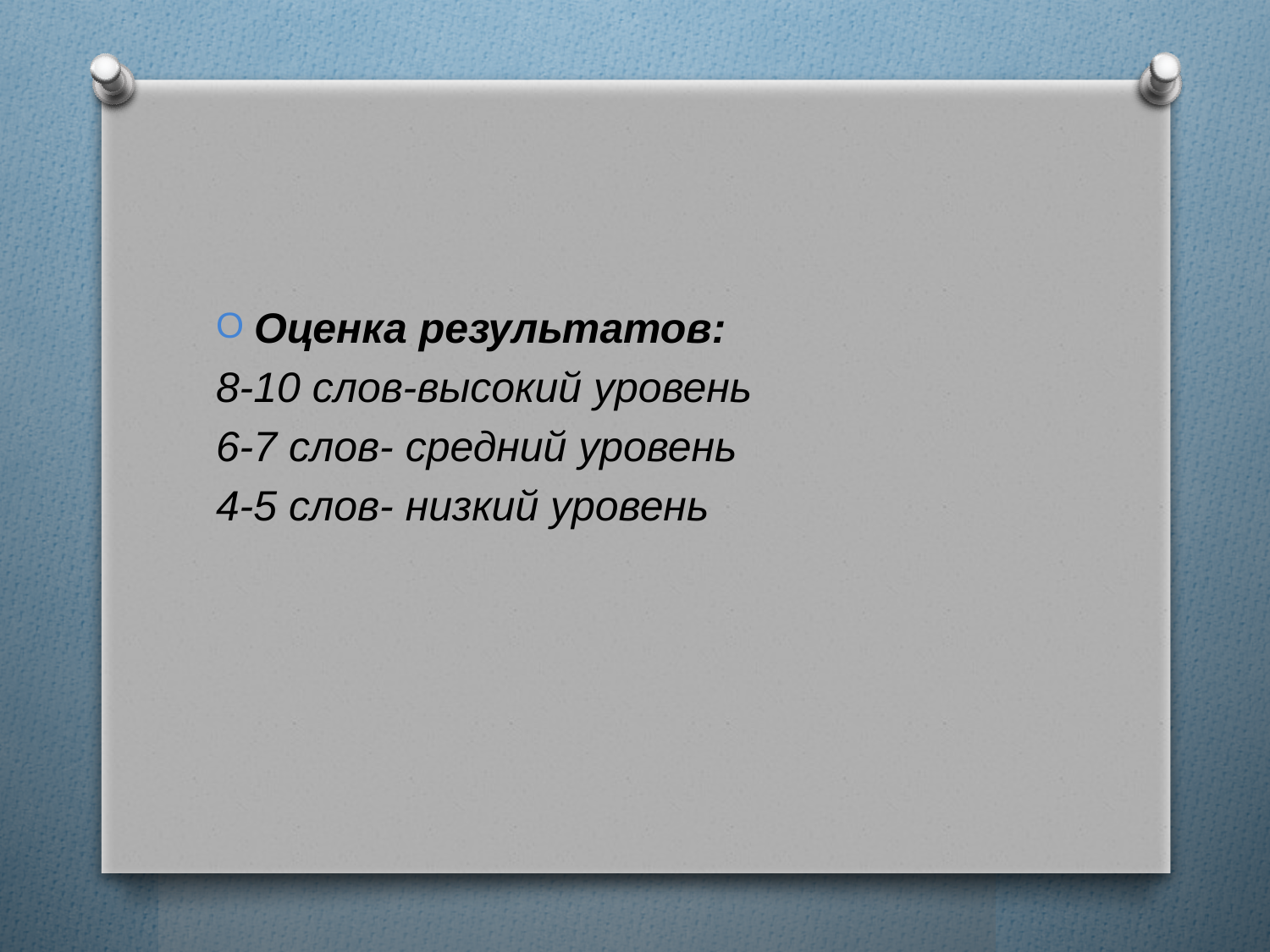

#
Оценка результатов:
8-10 слов-высокий уровень
6-7 слов- средний уровень
4-5 слов- низкий уровень